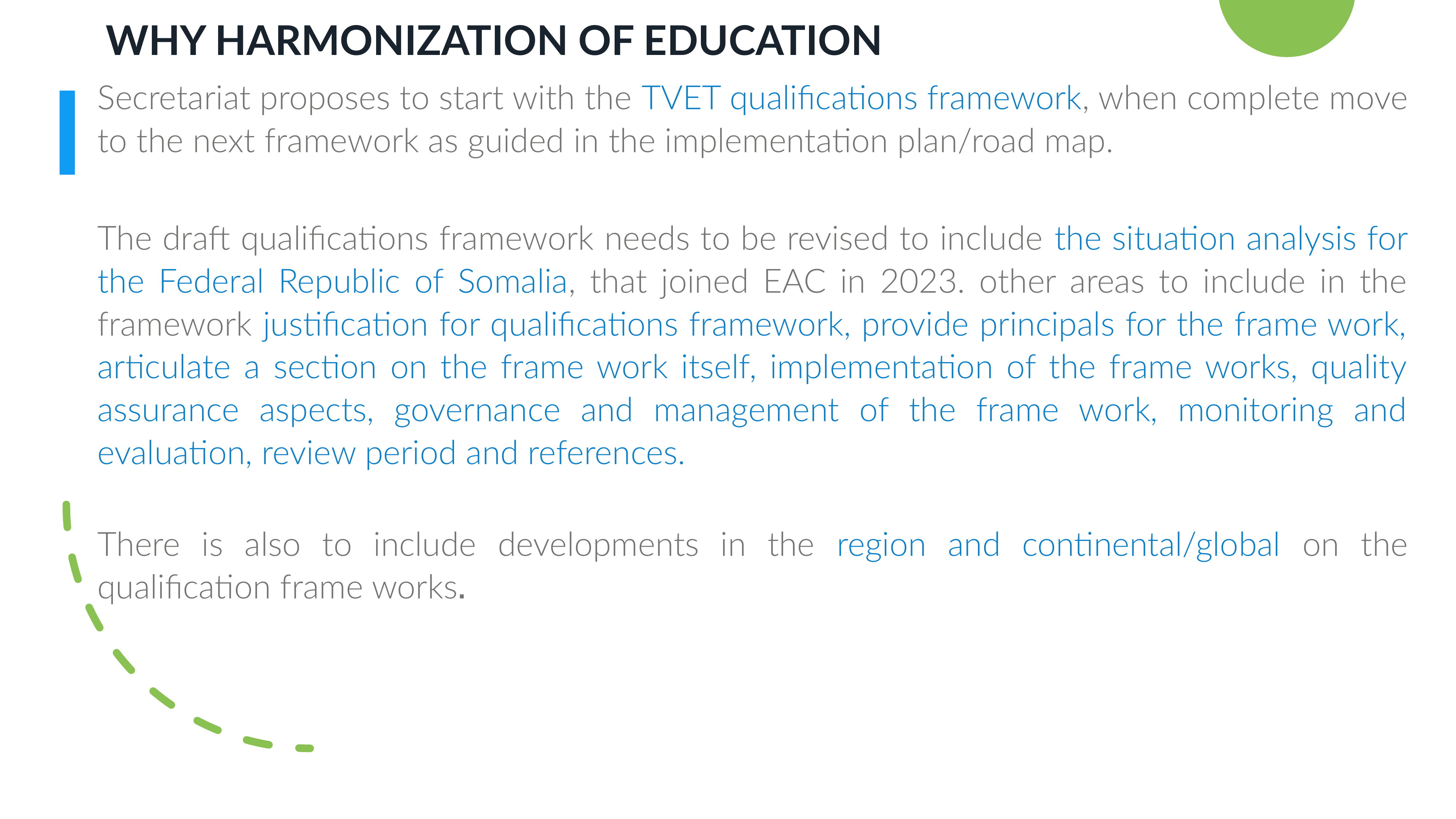

WHY HARMONIZATION OF EDUCATION
Secretariat proposes to start with the TVET qualifications framework, when complete move to the next framework as guided in the implementation plan/road map.

The draft qualifications framework needs to be revised to include the situation analysis for the Federal Republic of Somalia, that joined EAC in 2023. other areas to include in the framework justification for qualifications framework, provide principals for the frame work, articulate a section on the frame work itself, implementation of the frame works, quality assurance aspects, governance and management of the frame work, monitoring and evaluation, review period and references.

There is also to include developments in the region and continental/global on the qualification frame works.